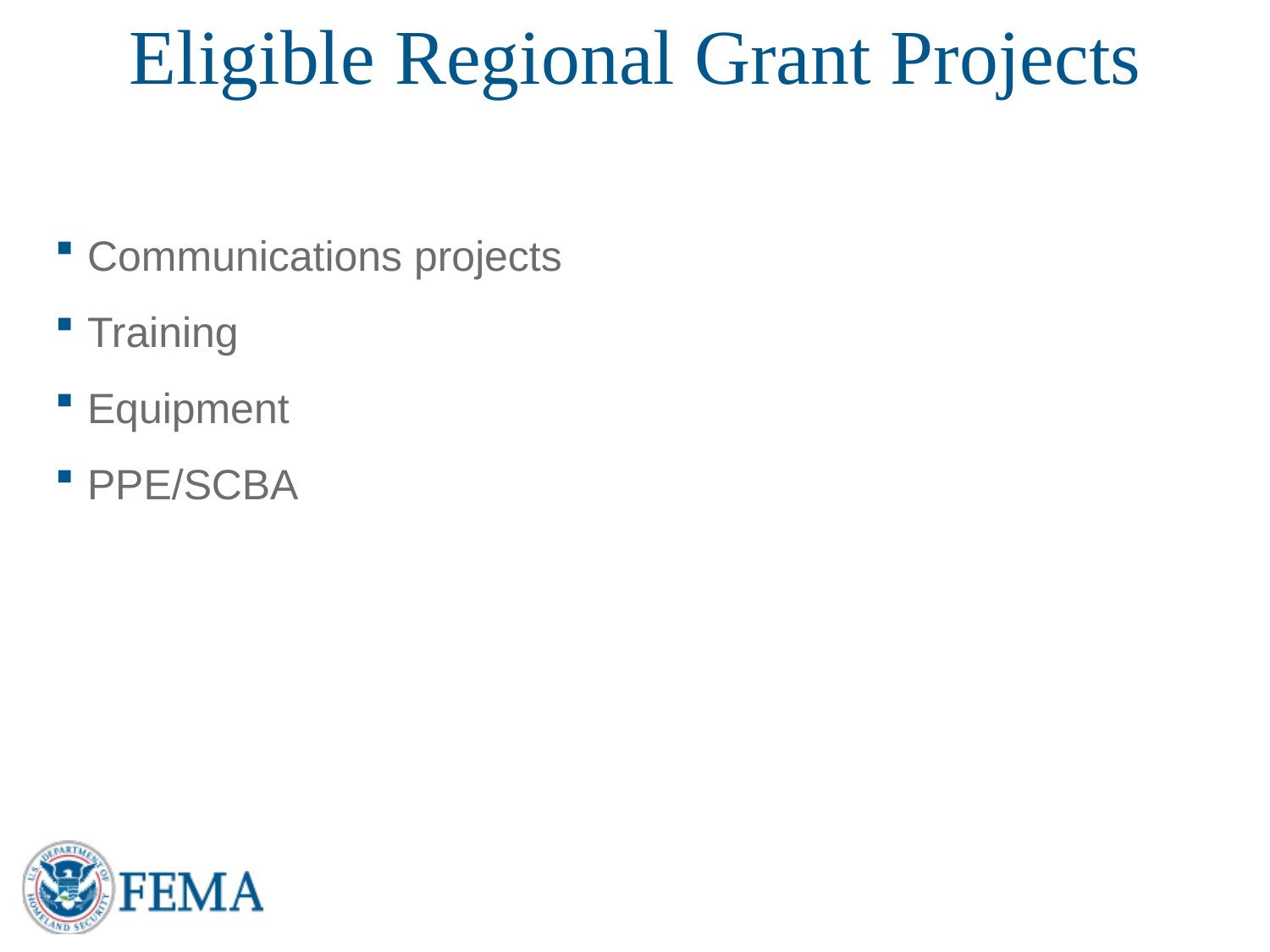

# Eligible Regional Grant Projects
Communications projects
Training
Equipment
PPE/SCBA